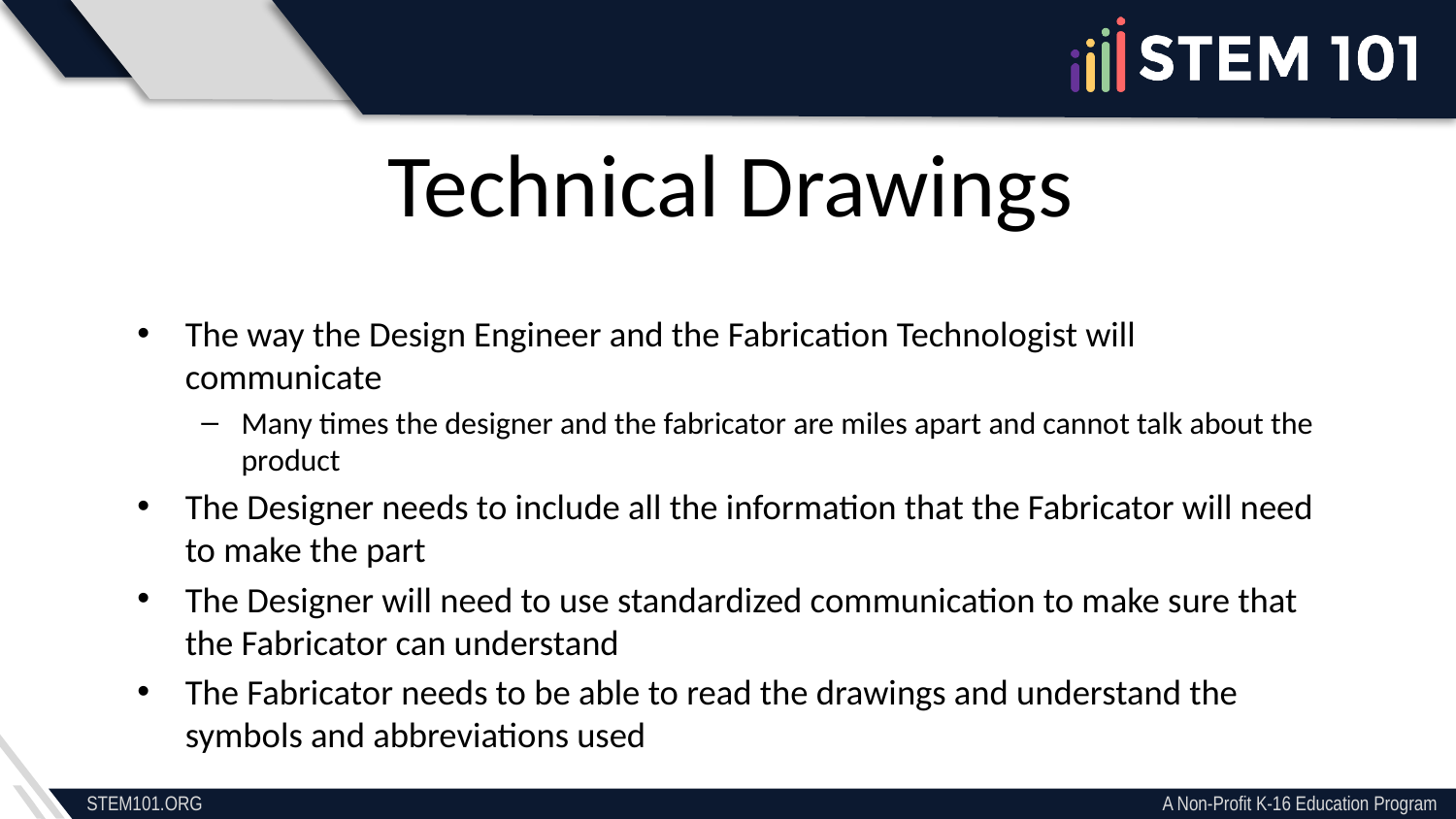

Technical Drawings
The way the Design Engineer and the Fabrication Technologist will communicate
Many times the designer and the fabricator are miles apart and cannot talk about the product
The Designer needs to include all the information that the Fabricator will need to make the part
The Designer will need to use standardized communication to make sure that the Fabricator can understand
The Fabricator needs to be able to read the drawings and understand the symbols and abbreviations used